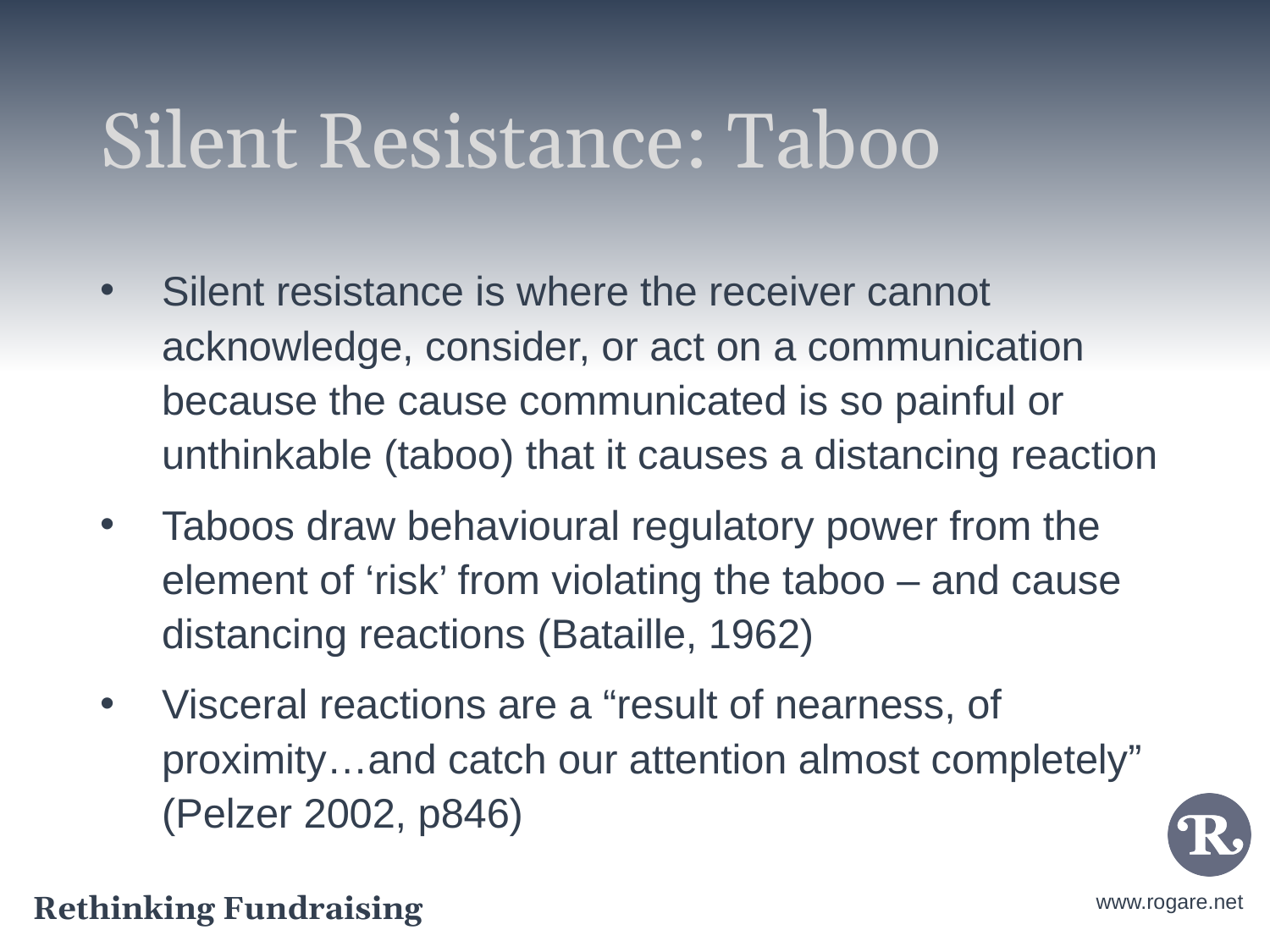

# Silent Resistance: Taboo
Silent resistance is where the receiver cannot acknowledge, consider, or act on a communication because the cause communicated is so painful or unthinkable (taboo) that it causes a distancing reaction
Taboos draw behavioural regulatory power from the element of ‘risk’ from violating the taboo – and cause distancing reactions (Bataille, 1962)
Visceral reactions are a “result of nearness, of proximity…and catch our attention almost completely” (Pelzer 2002, p846)